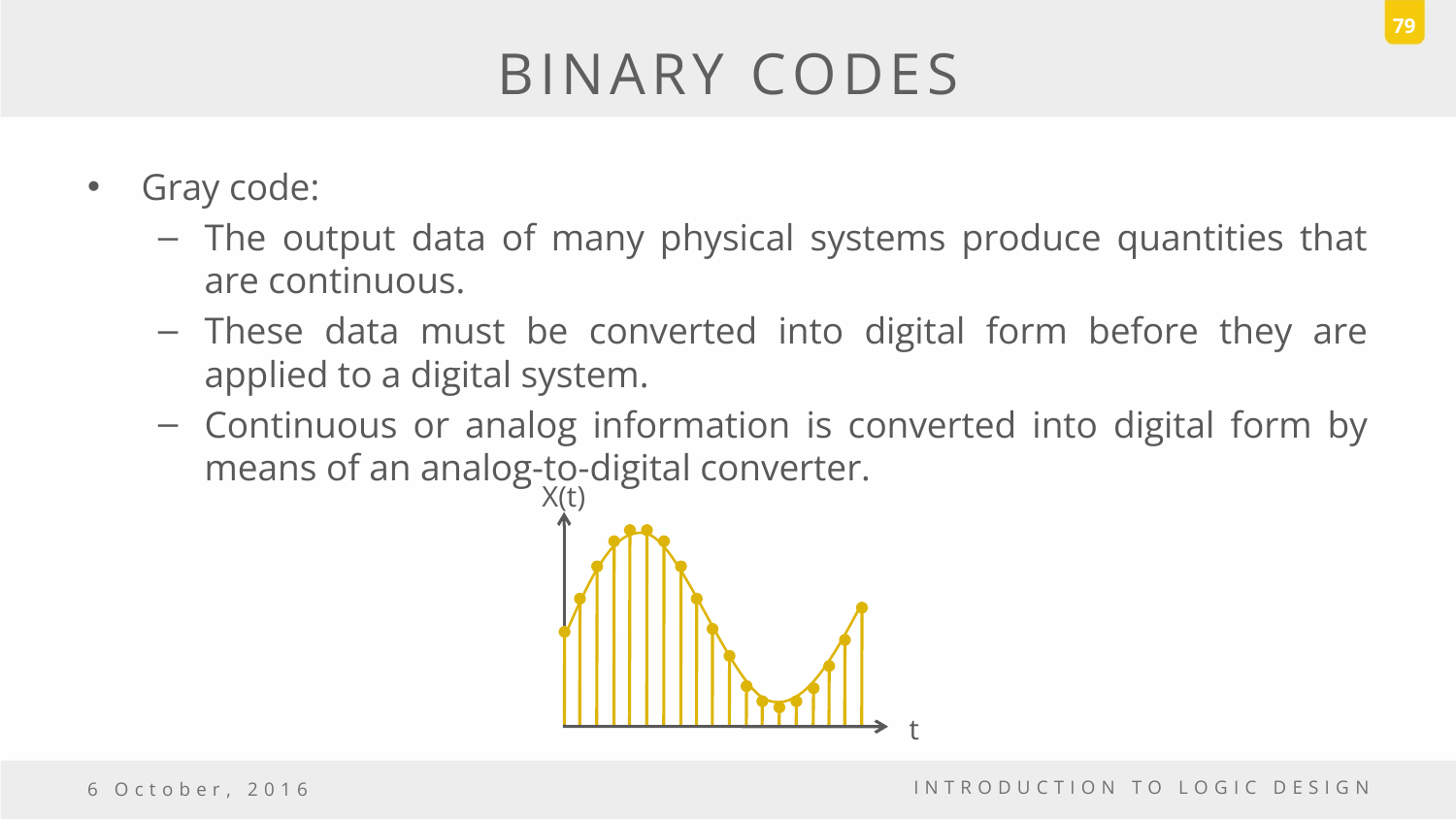

79
# BINARY CODES
Gray code:
The output data of many physical systems produce quantities that are continuous.
These data must be converted into digital form before they are applied to a digital system.
Continuous or analog information is converted into digital form by means of an analog-to-digital converter.

X(t)

t
6 October, 2016
INTRODUCTION TO LOGIC DESIGN